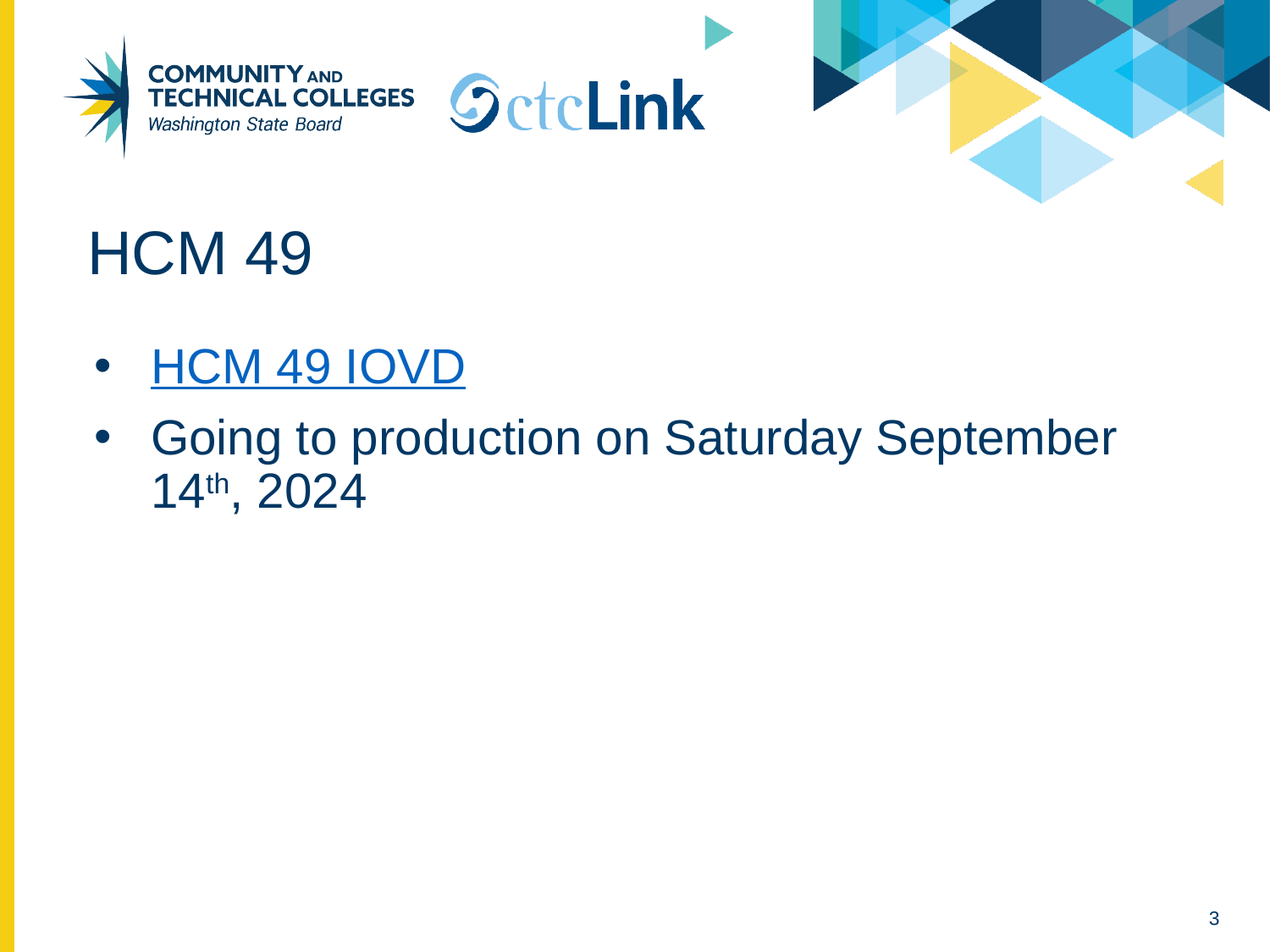

# HCM 49
HCM 49 IOVD
Going to production on Saturday September 14th, 2024
3